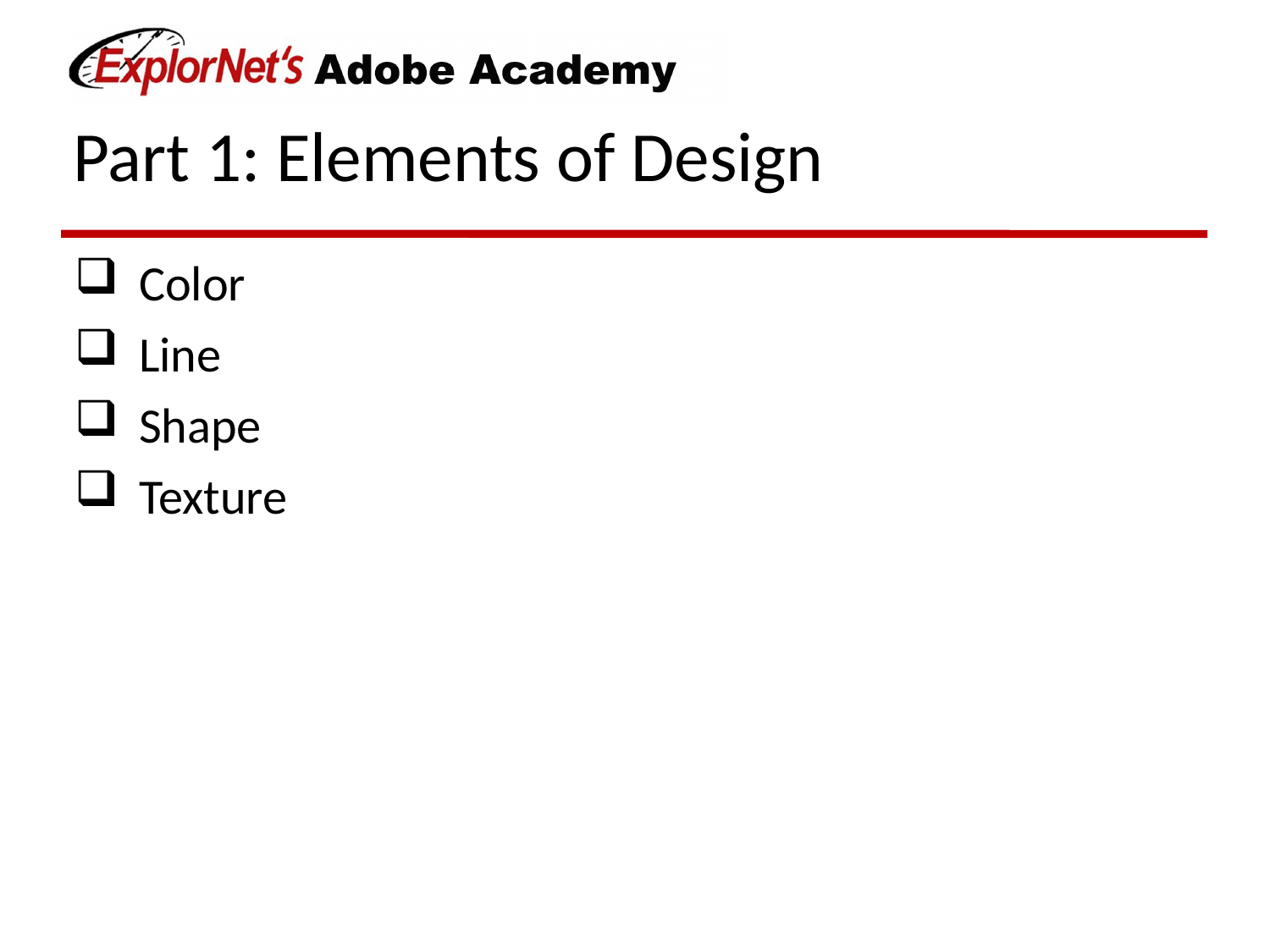

# Part 1: Elements of Design
Color
Line
Shape
Texture